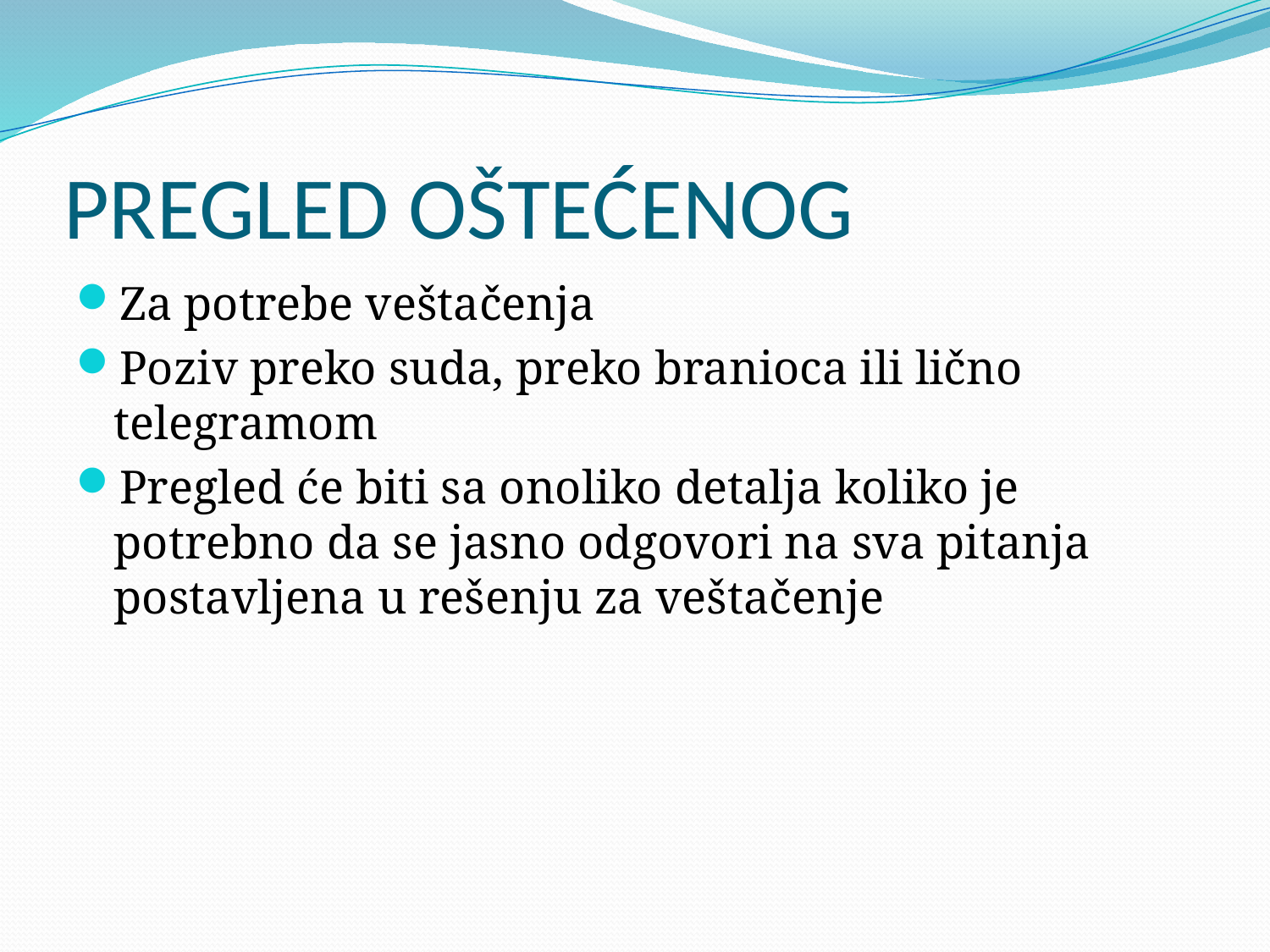

# PREGLED OŠTEĆENOG
Za potrebe veštačenja
Poziv preko suda, preko branioca ili lično telegramom
Pregled će biti sa onoliko detalja koliko je potrebno da se jasno odgovori na sva pitanja postavljena u rešenju za veštačenje